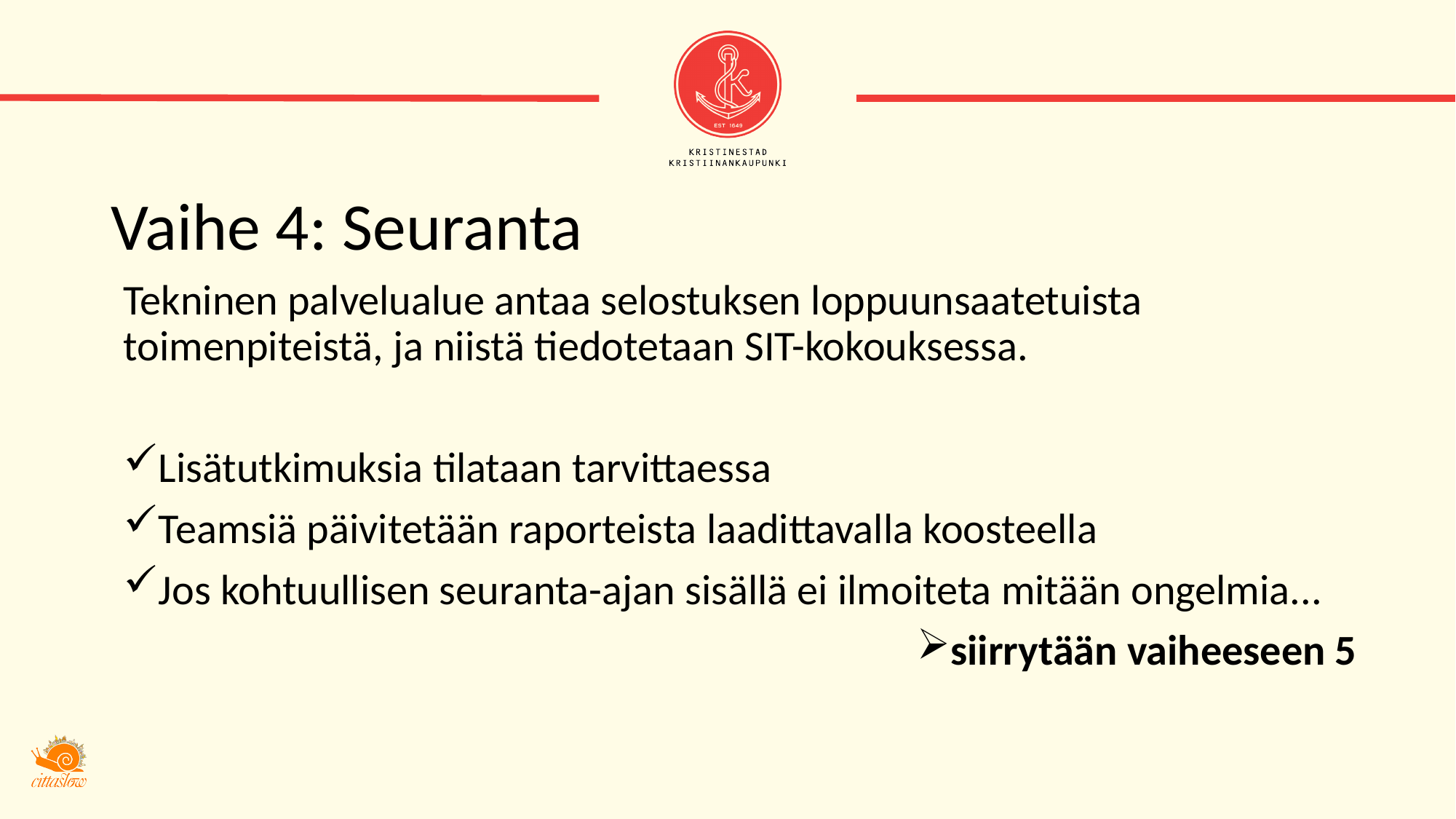

# Vaihe 4: Seuranta
Tekninen palvelualue antaa selostuksen loppuunsaatetuista toimenpiteistä, ja niistä tiedotetaan SIT-kokouksessa.

Lisätutkimuksia tilataan tarvittaessa
Teamsiä päivitetään raporteista laadittavalla koosteella
Jos kohtuullisen seuranta-ajan sisällä ei ilmoiteta mitään ongelmia...
siirrytään vaiheeseen 5